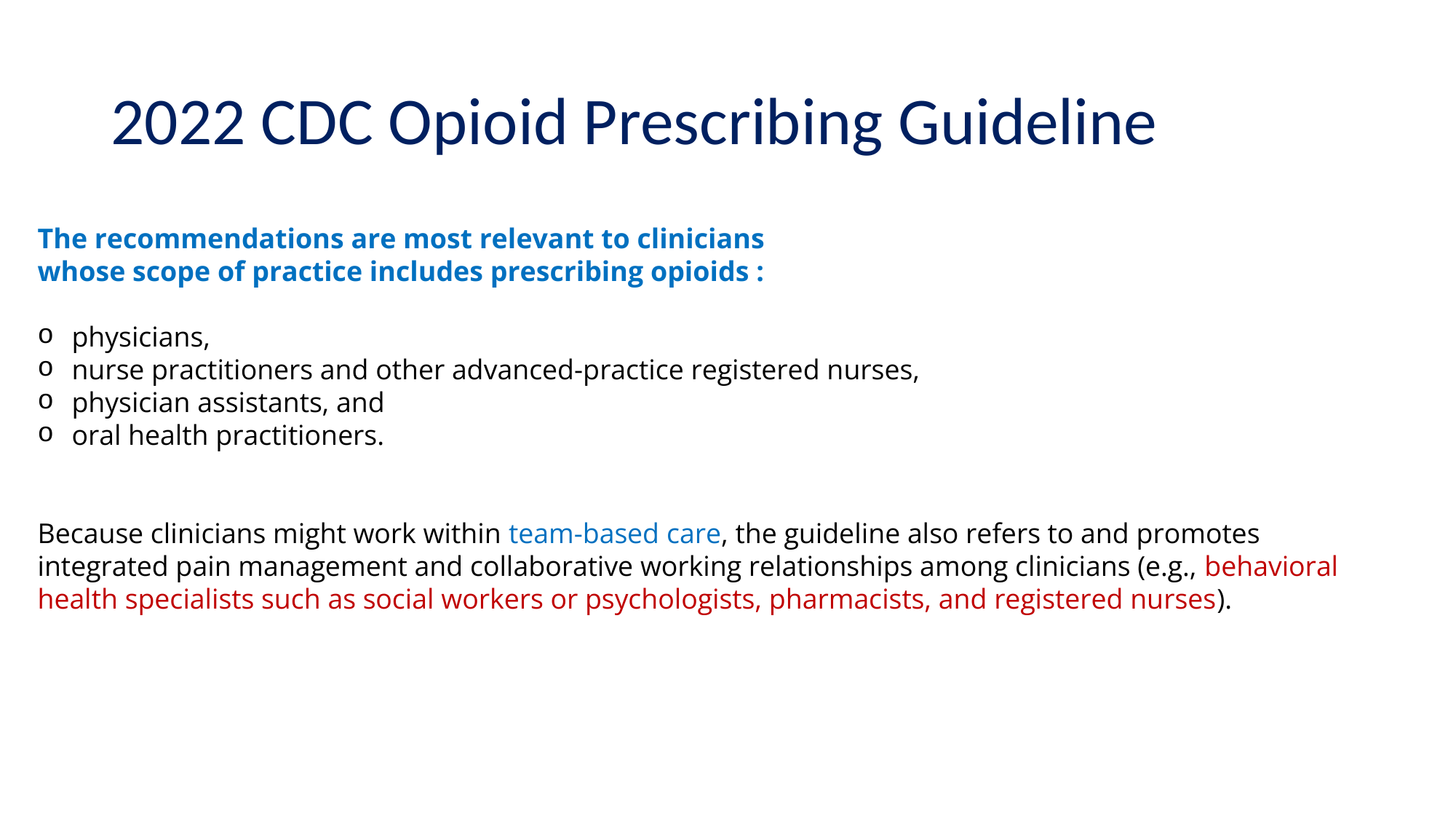

# 2022 CDC Opioid Prescribing Guideline
The recommendations are most relevant to clinicians
whose scope of practice includes prescribing opioids :

physicians,
nurse practitioners and other advanced-practice registered nurses,
physician assistants, and
oral health practitioners.

Because clinicians might work within team-based care, the guideline also refers to and promotes integrated pain management and collaborative working relationships among clinicians (e.g., behavioral health specialists such as social workers or psychologists, pharmacists, and registered nurses).